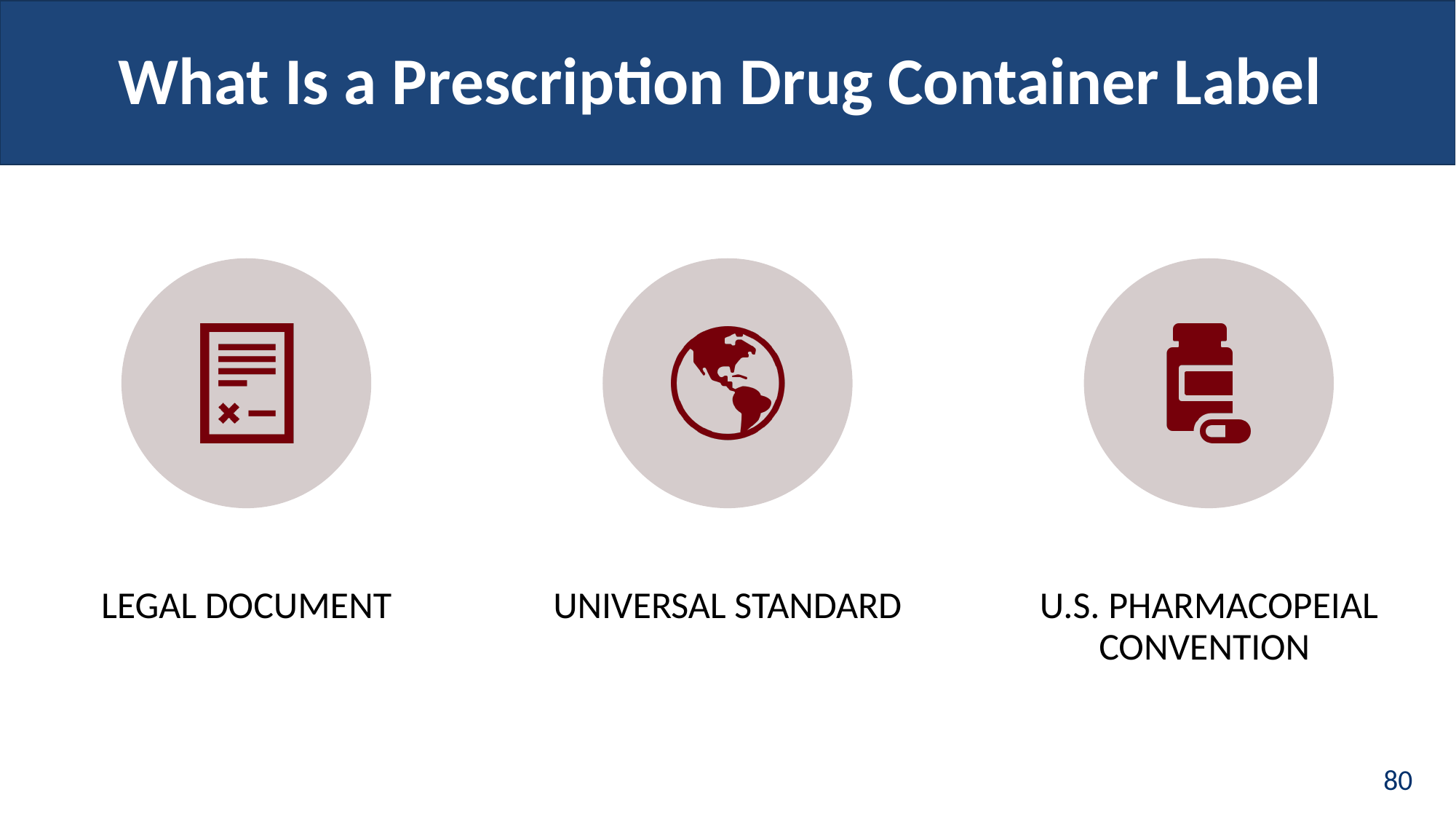

# What Is a Prescription Drug Container Label
Legal Document
Universal Standard
U.S. Pharmacopeial Convention
80